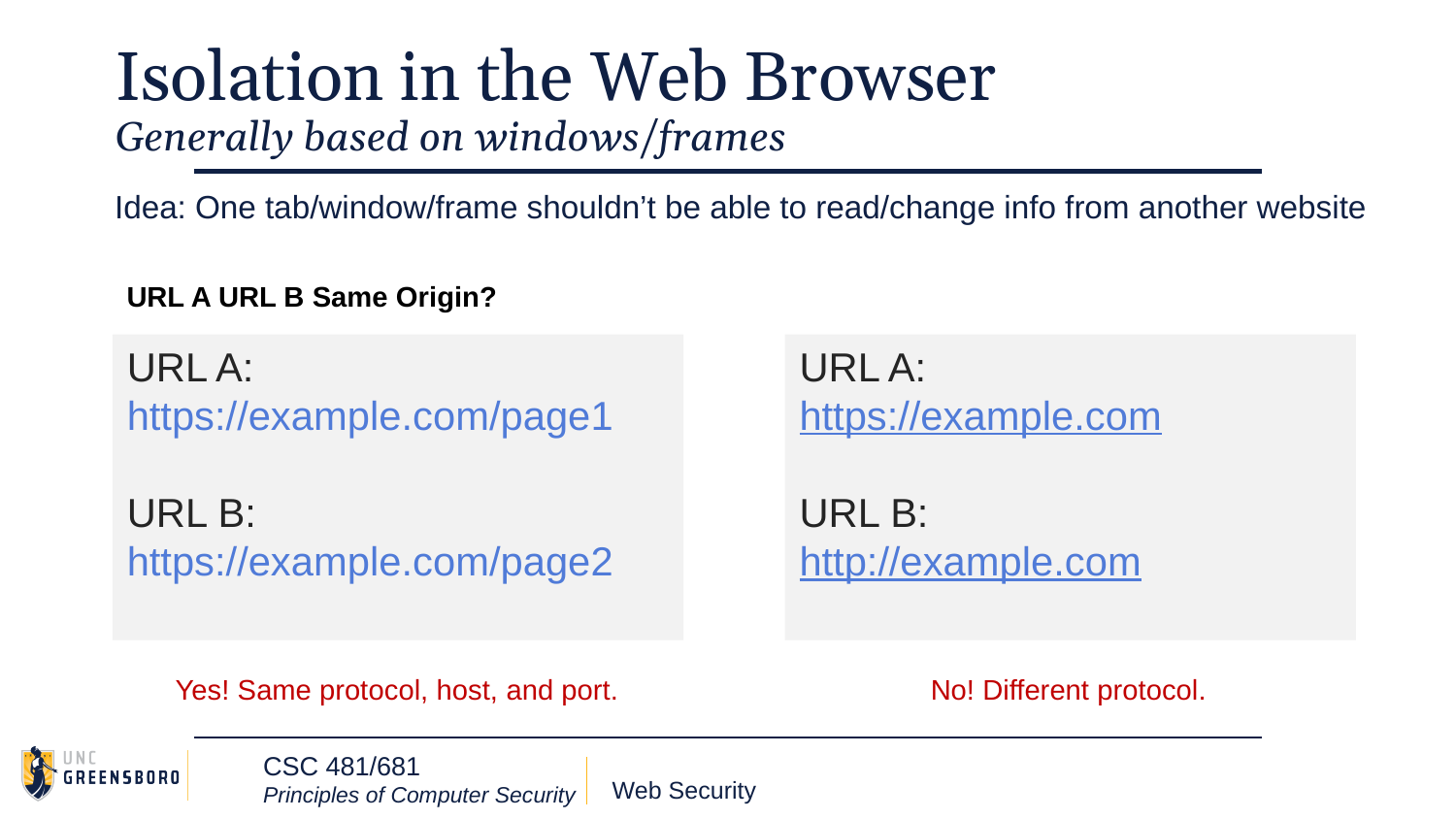

# Isolation in the Web Browser
Generally based on windows/frames
Idea: One tab/window/frame shouldn’t be able to read/change info from another website

URL A URL B Same Origin?

URL A: https://example.com/page1

URL B: https://example.com/page2

URL A:
https://example.com

URL B:
http://example.com

Yes! Same protocol, host, and port.
No! Different protocol.